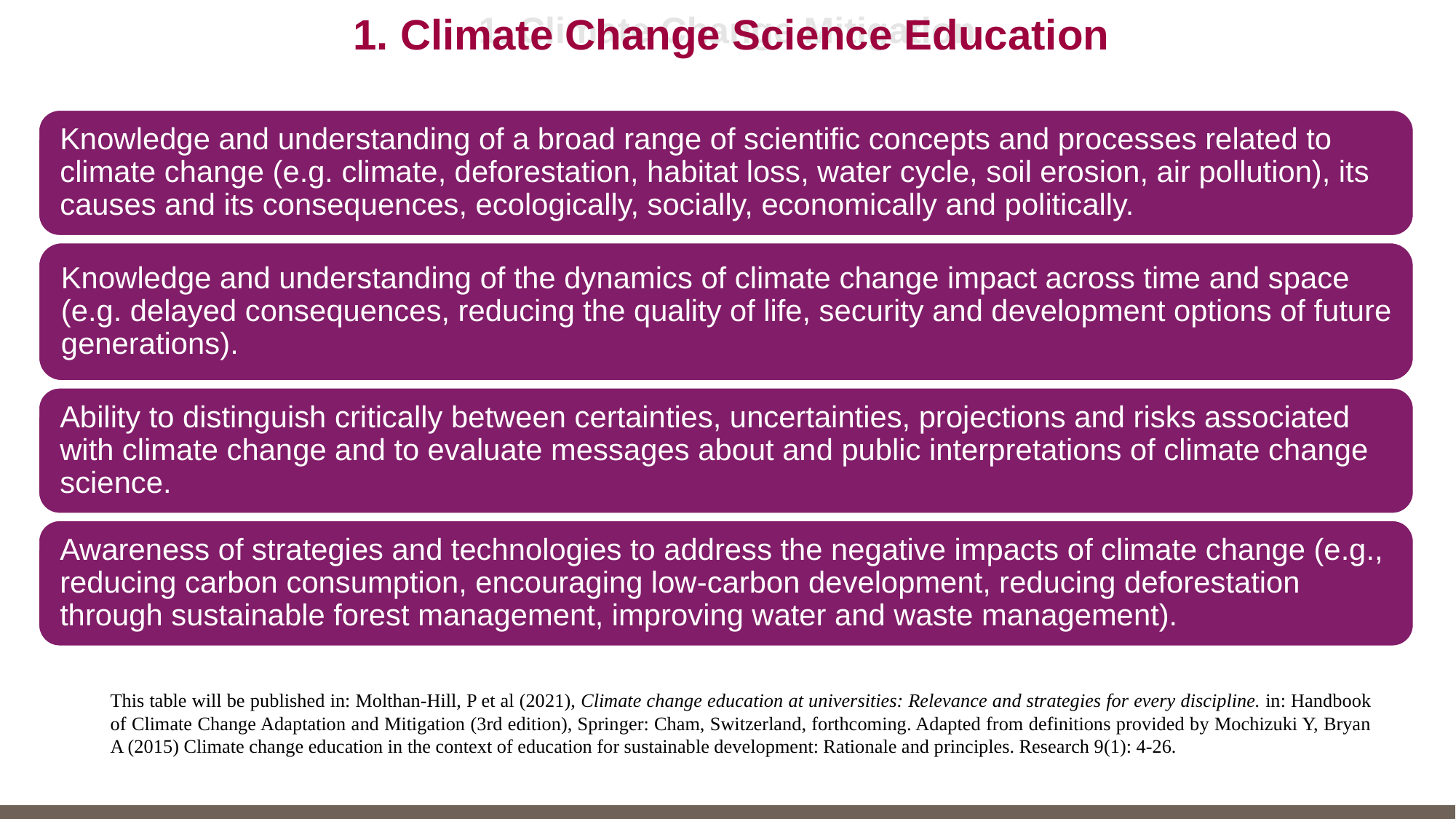

1. Climate Change Science Education
 1. Climate Change Mitigation
Knowledge and understanding of a broad range of scientific concepts and processes related to climate change (e.g. climate, deforestation, habitat loss, water cycle, soil erosion, air pollution), its causes and its consequences, ecologically, socially, economically and politically.
Knowledge and understanding of the dynamics of climate change impact across time and space (e.g. delayed consequences, reducing the quality of life, security and development options of future generations).
Ability to distinguish critically between certainties, uncertainties, projections and risks associated with climate change and to evaluate messages about and public interpretations of climate change science.
Awareness of strategies and technologies to address the negative impacts of climate change (e.g., reducing carbon consumption, encouraging low-carbon development, reducing deforestation through sustainable forest management, improving water and waste management).
This table will be published in: Molthan-Hill, P et al (2021), Climate change education at universities: Relevance and strategies for every discipline. in: Handbook of Climate Change Adaptation and Mitigation (3rd edition), Springer: Cham, Switzerland, forthcoming. Adapted from definitions provided by Mochizuki Y, Bryan A (2015) Climate change education in the context of education for sustainable development: Rationale and principles. Research 9(1): 4-26.